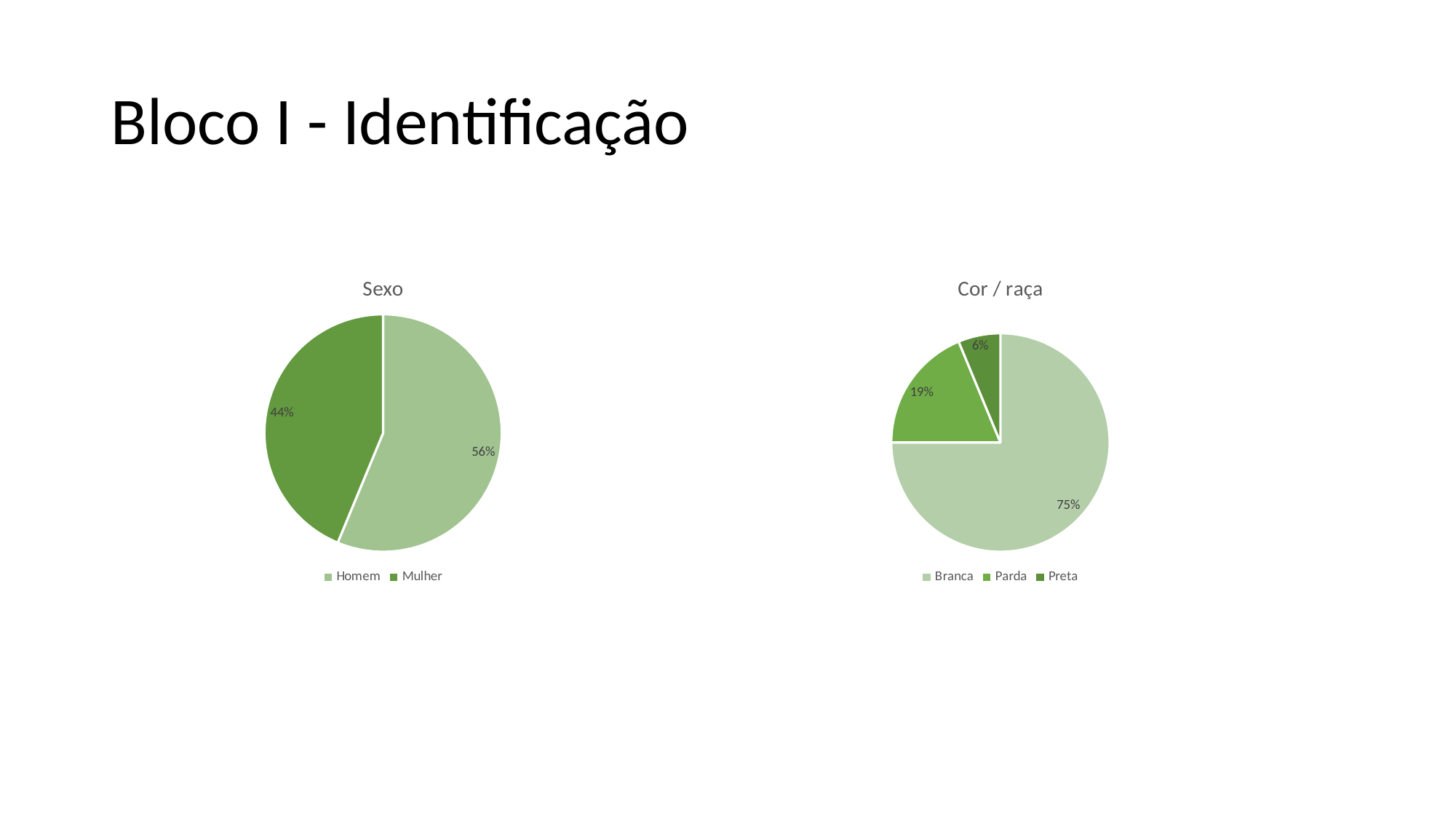

# Bloco I - Identificação

### Chart: Sexo

| Category |  |
|---|---|
| Homem | 9.0 |
| Mulher | 7.0 |

### Chart: Cor / raça

| Category |  |
|---|---|
| Branca | 12.0 |
| Parda | 3.0 |
| Preta | 1.0 |